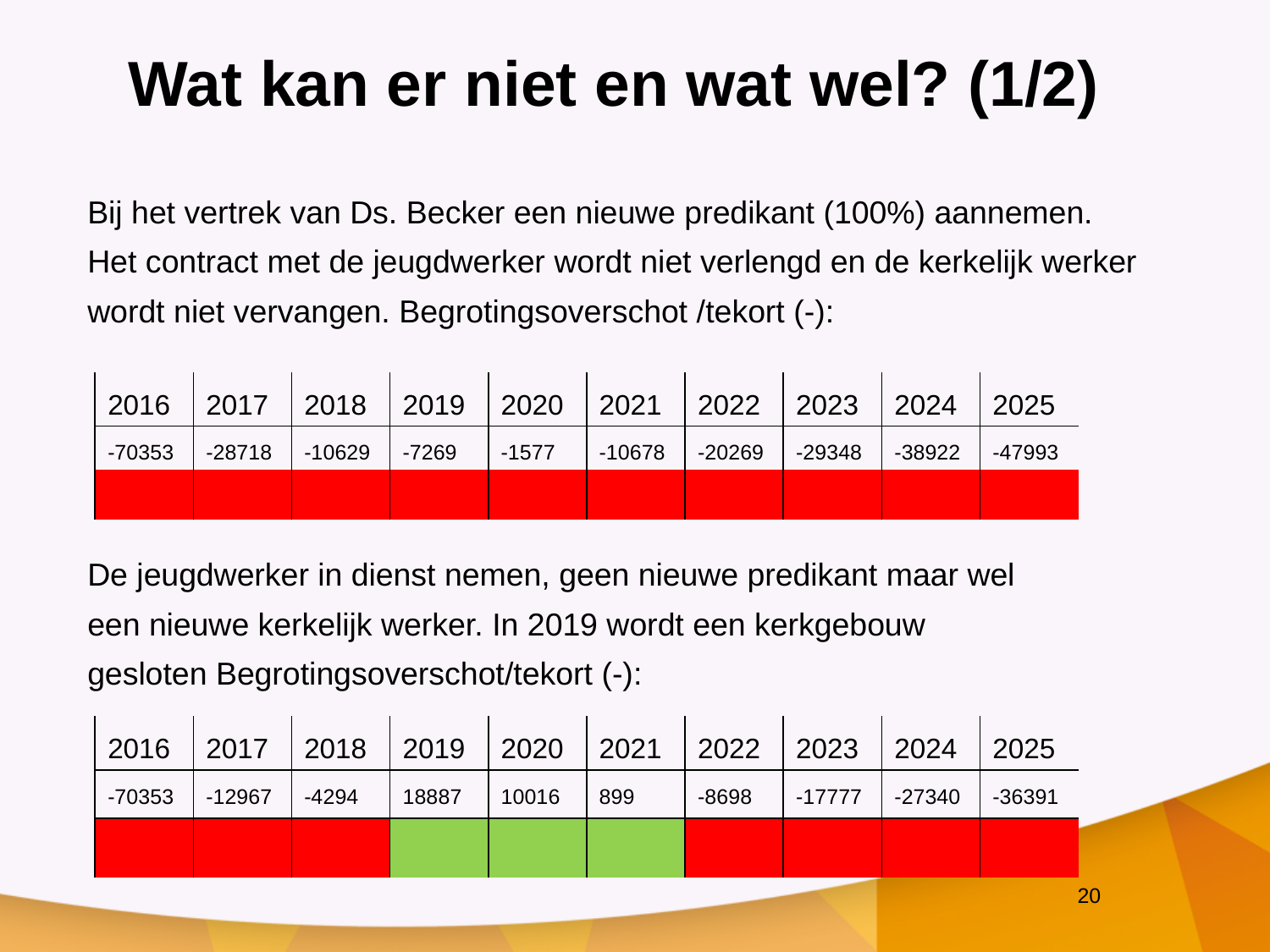

Wat kan er niet en wat wel? (1/2)
Bij het vertrek van Ds. Becker een nieuwe predikant (100%) aannemen.
Het contract met de jeugdwerker wordt niet verlengd en de kerkelijk werker
wordt niet vervangen. Begrotingsoverschot /tekort (-):

De jeugdwerker in dienst nemen, geen nieuwe predikant maar wel
een nieuwe kerkelijk werker. In 2019 wordt een kerkgebouw
gesloten Begrotingsoverschot/tekort (-):

| 2016 | 2017 | 2018 | 2019 | 2020 | 2021 | 2022 | 2023 | 2024 | 2025 |
| --- | --- | --- | --- | --- | --- | --- | --- | --- | --- |
| -70353 | -28718 | -10629 | -7269 | -1577 | -10678 | -20269 | -29348 | -38922 | -47993 |
|  |  |  |  |  |  |  |  |  |  |
| 2016 | 2017 | 2018 | 2019 | 2020 | 2021 | 2022 | 2023 | 2024 | 2025 |
| --- | --- | --- | --- | --- | --- | --- | --- | --- | --- |
| -70353 | -12967 | -4294 | 18887 | 10016 | 899 | -8698 | -17777 | -27340 | -36391 |
|  |  |  |  |  |  |  |  |  |  |